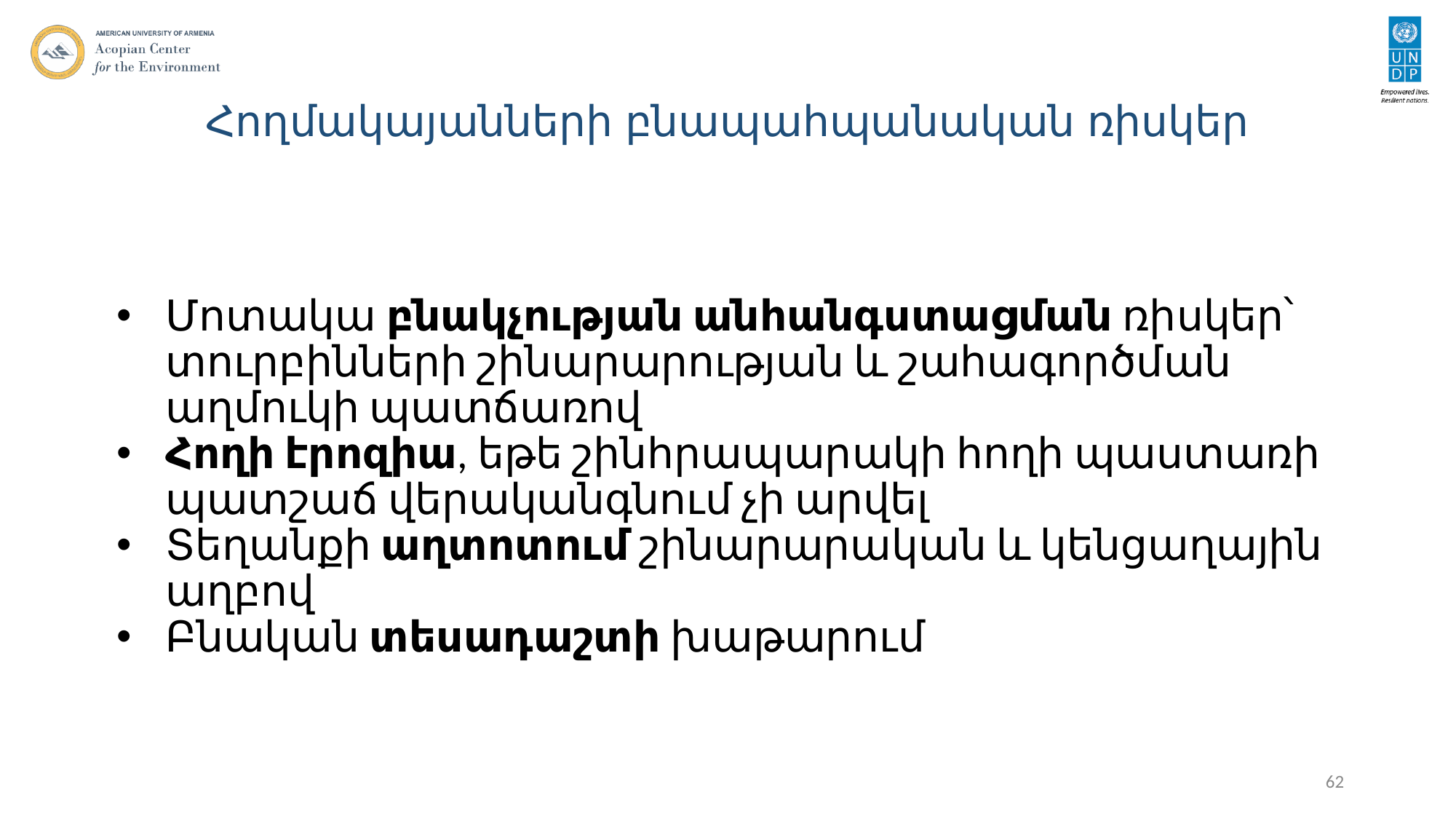

# Հողմակայանների բնապահպանական ռիսկեր
Մոտակա բնակչության անհանգստացման ռիսկեր՝ տուրբինների շինարարության և շահագործման աղմուկի պատճառով
Հողի էրոզիա, եթե շինհրապարակի հողի պաստառի պատշաճ վերականգնում չի արվել
Տեղանքի աղտոտում շինարարական և կենցաղային աղբով
Բնական տեսադաշտի խաթարում
62